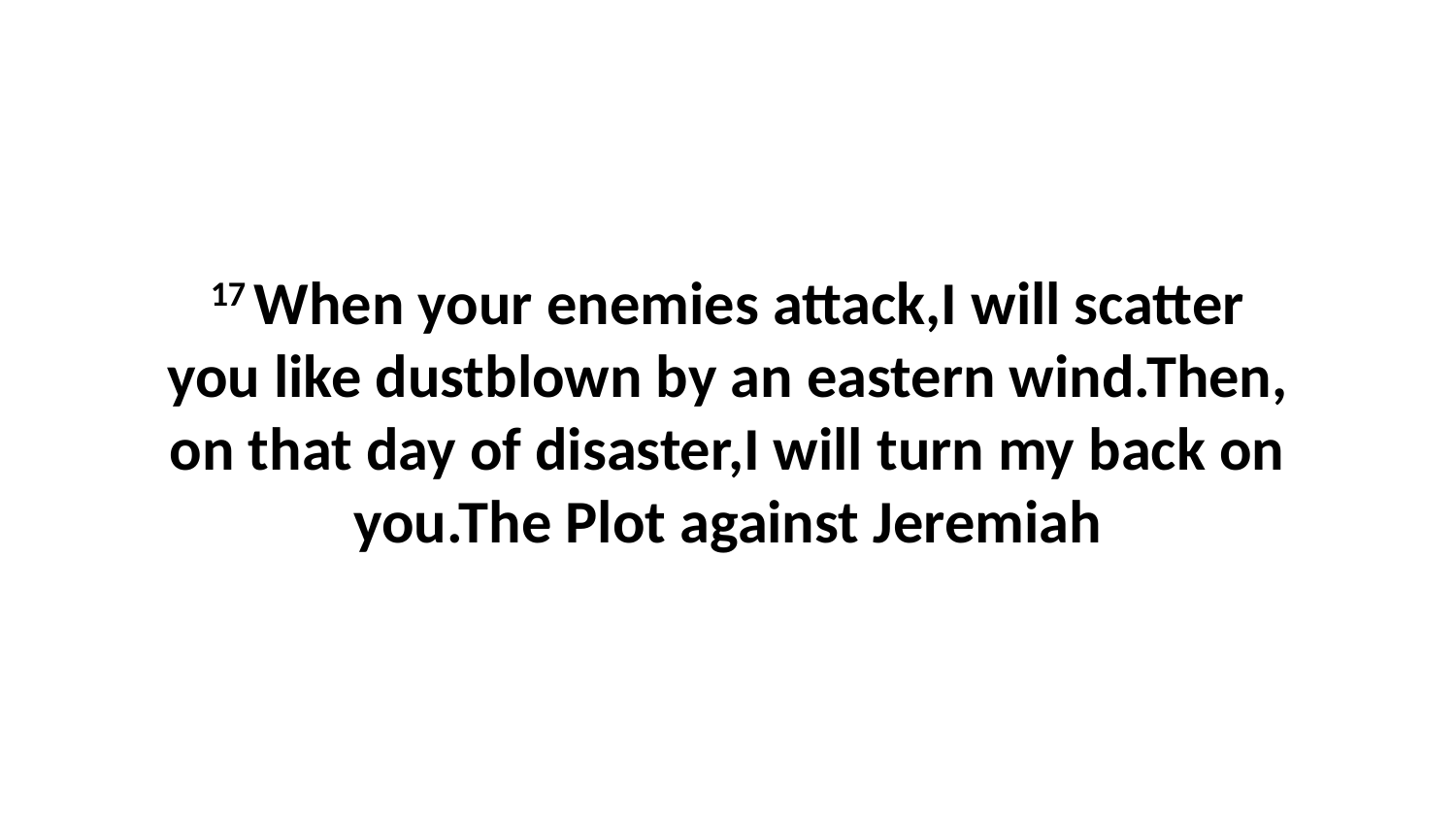

17 When your enemies attack,I will scatter you like dustblown by an eastern wind.Then, on that day of disaster,I will turn my back on you.The Plot against Jeremiah